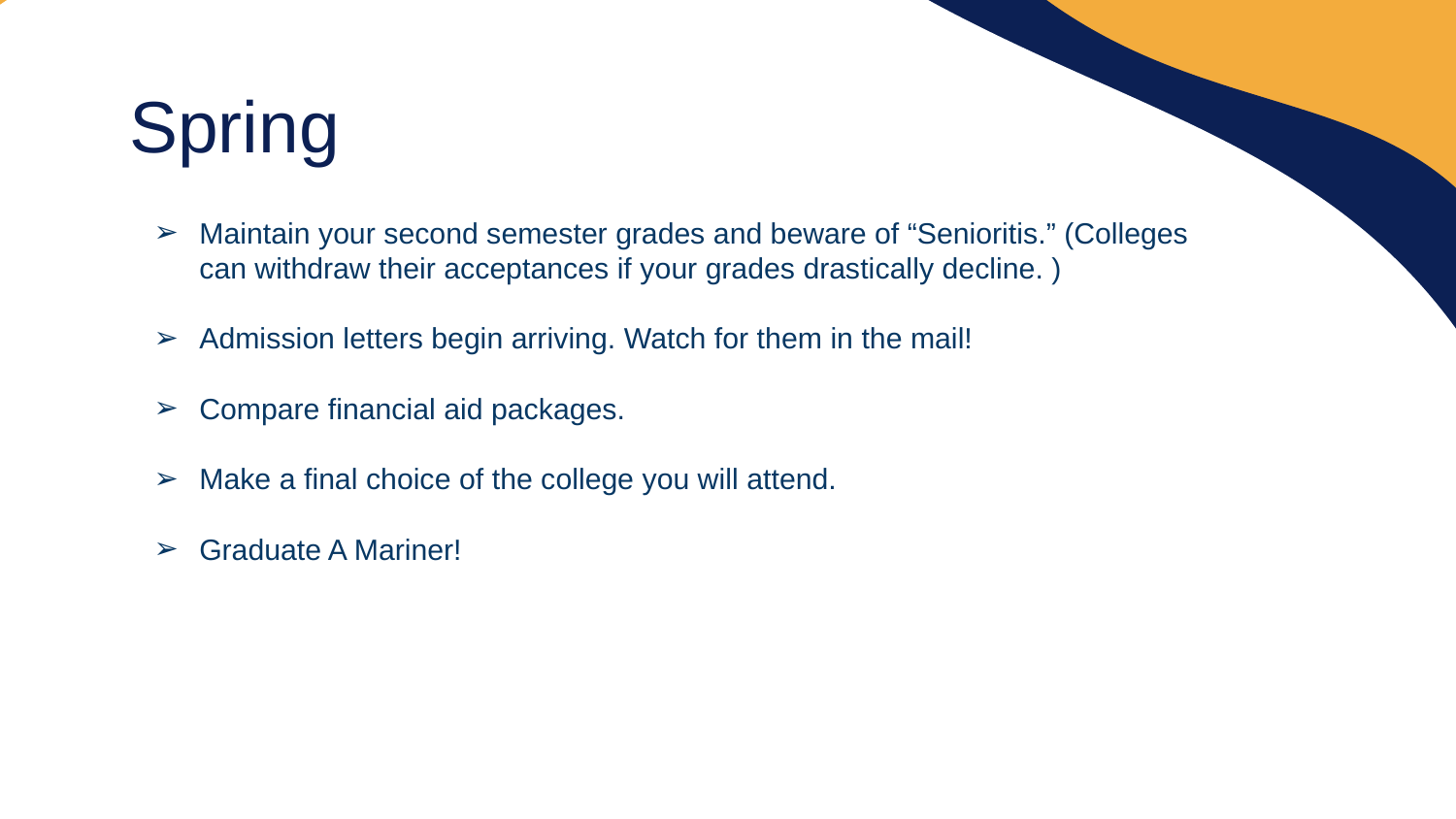

Spring
Maintain your second semester grades and beware of “Senioritis.” (Colleges can withdraw their acceptances if your grades drastically decline. )

Admission letters begin arriving. Watch for them in the mail!

Compare financial aid packages.

Make a final choice of the college you will attend.

Graduate A Mariner!